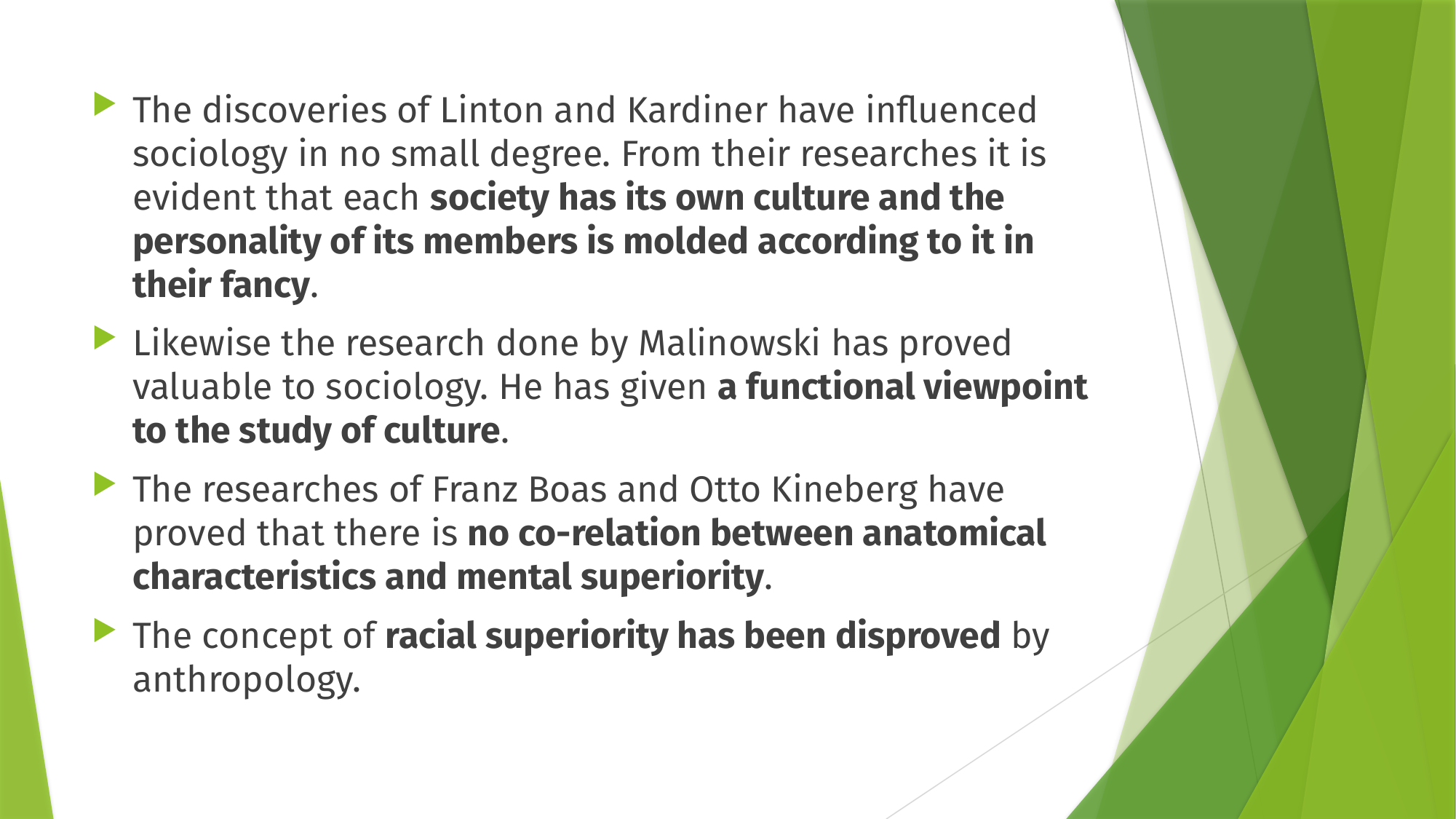

#
The discoveries of Linton and Kardiner have influenced sociology in no small degree. From their researches it is evident that each society has its own culture and the personality of its members is molded according to it in their fancy.
Likewise the research done by Malinowski has proved valuable to sociology. He has given a functional viewpoint to the study of culture.
The researches of Franz Boas and Otto Kineberg have proved that there is no co-relation between anatomical characteristics and mental superiority.
The concept of racial superiority has been disproved by anthropology.